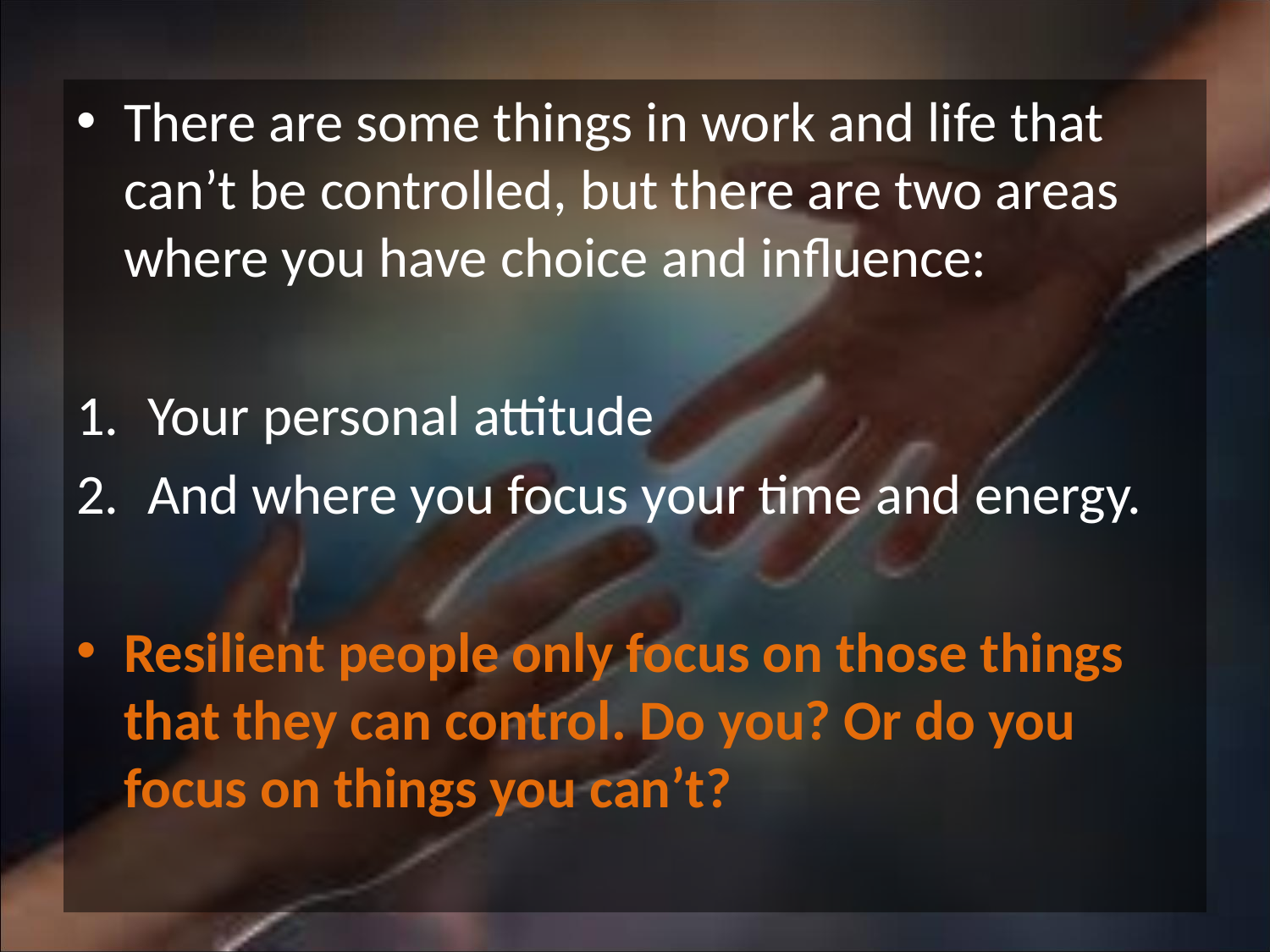

There are some things in work and life that can’t be controlled, but there are two areas where you have choice and influence:

Your personal attitude
And where you focus your time and energy.

Resilient people only focus on those things that they can control. Do you? Or do you focus on things you can’t?